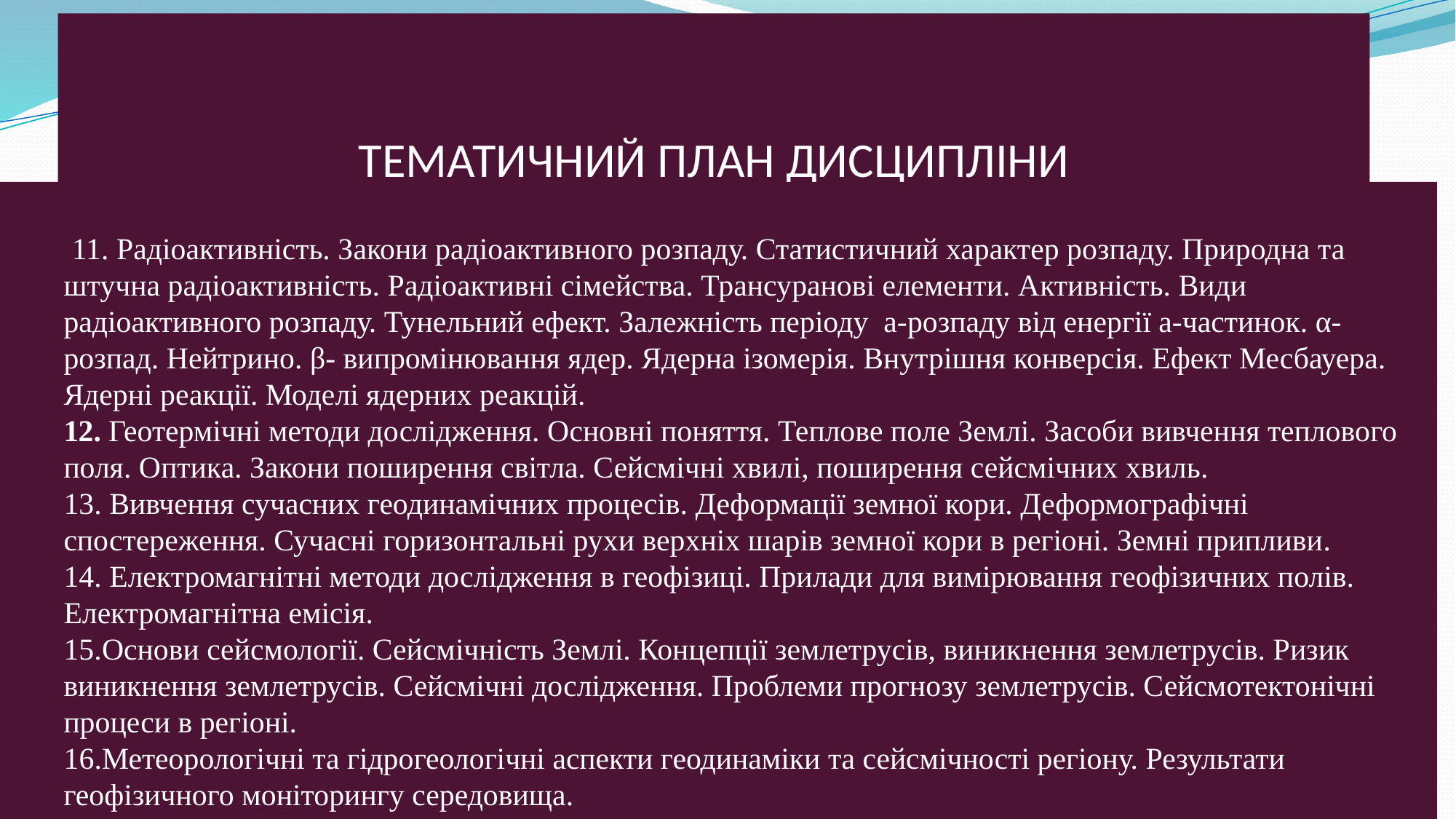

# ТЕМАТИЧНИЙ ПЛАН ДИСЦИПЛІНИ

 11. Радіоактивність. Закони радіоактивного розпаду. Статистичний характер розпаду. Природна та штучна радіоактивність. Радіоактивні сімейства. Трансуранові елементи. Активність. Види радіоактивного розпаду. Тунельний ефект. Залежність періоду  а-розпаду від енергії а-частинок. α- розпад. Нейтрино. β- випромінювання ядер. Ядерна ізомерія. Внутрішня конверсія. Ефект Месбауера. Ядерні реакції. Моделі ядерних реакцій.
12. Геотермічні методи дослідження. Основні поняття. Теплове поле Землі. Засоби вивчення теплового поля. Оптика. Закони поширення світла. Сейсмічні хвилі, поширення сейсмічних хвиль.
13. Вивчення сучасних геодинамічних процесів. Деформації земної кори. Деформографічні спостереження. Сучасні горизонтальні рухи верхніх шарів земної кори в регіоні. Земні припливи.
14. Електромагнітні методи дослідження в геофізиці. Прилади для вимірювання геофізичних полів. Електромагнітна емісія.
15.Основи сейсмології. Сейсмічність Землі. Концепції землетрусів, виникнення землетрусів. Ризик виникнення землетрусів. Сейсмічні дослідження. Проблеми прогнозу землетрусів. Сейсмотектонічні процеси в регіоні.
16.Метеорологічні та гідрогеологічні аспекти геодинаміки та сейсмічності регіону. Результати геофізичного моніторингу середовища.